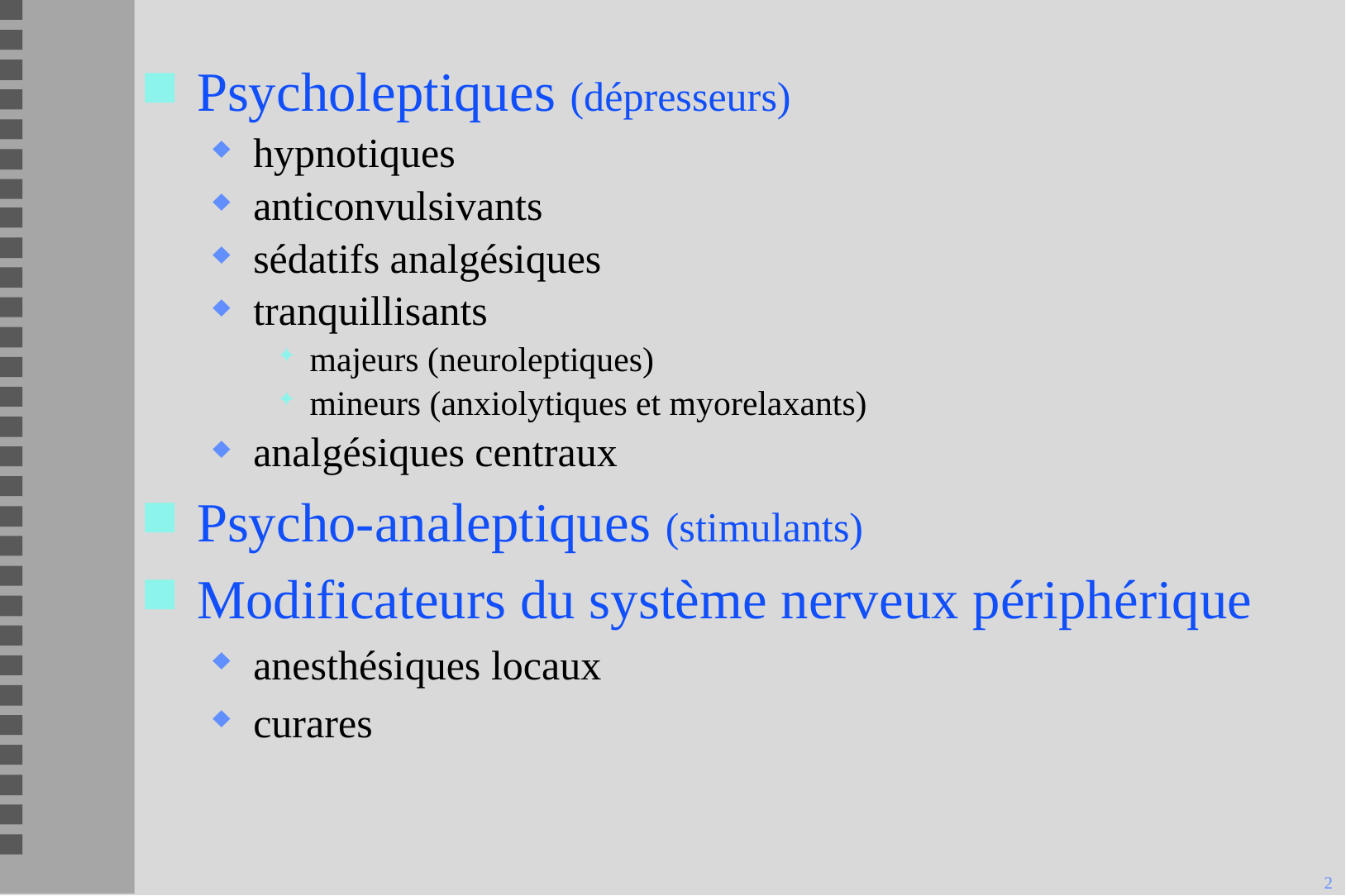

Psycholeptiques (dépresseurs)
hypnotiques
anticonvulsivants
sédatifs analgésiques
tranquillisants
majeurs (neuroleptiques)
mineurs (anxiolytiques et myorelaxants)
analgésiques centraux
Psycho-analeptiques (stimulants)
Modificateurs du système nerveux périphérique
anesthésiques locaux
curares

2